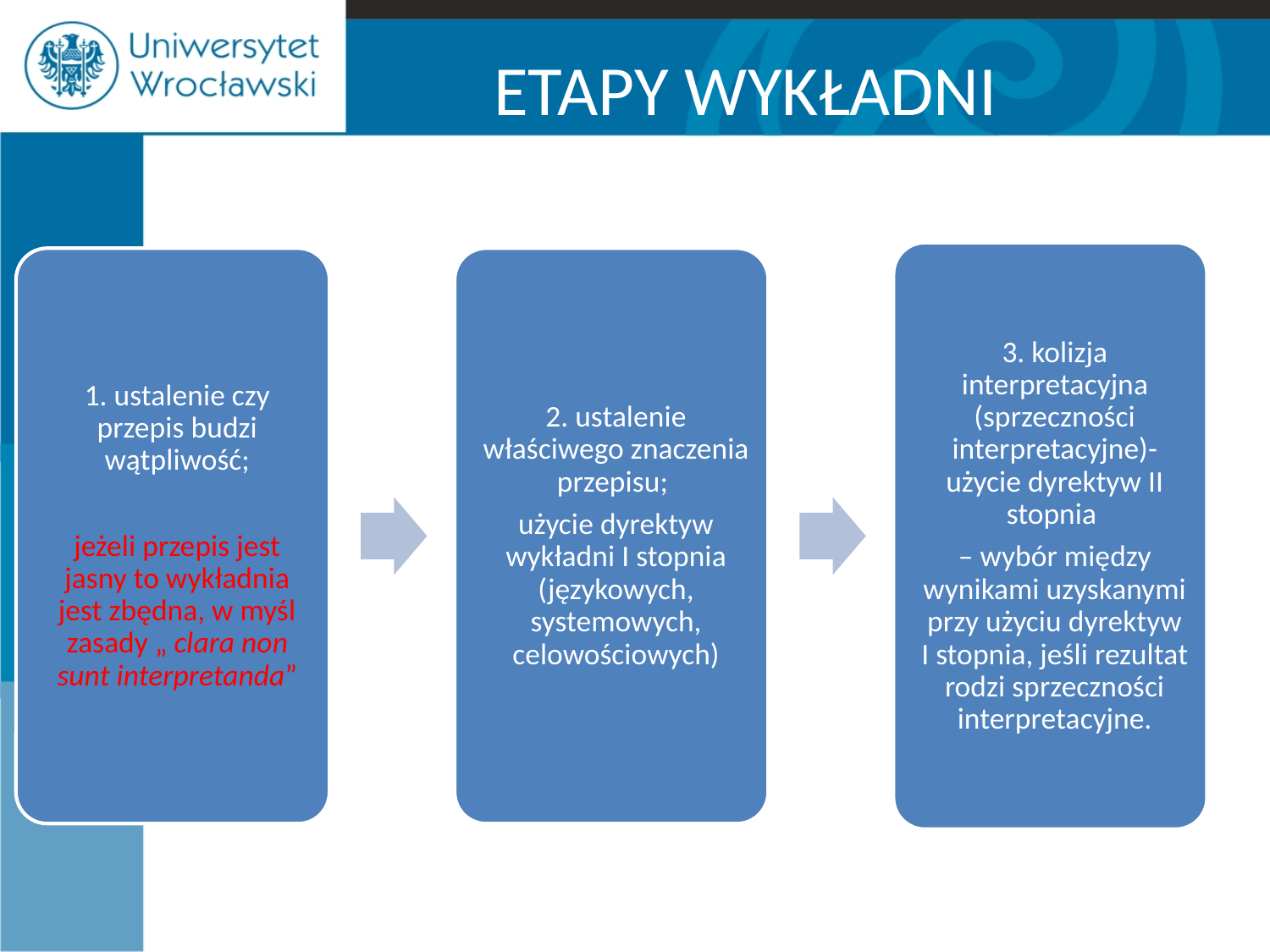

# ETAPY WYKŁADNI
1. ustalenie czy przepis budzi wątpliwość;

jeżeli przepis jest jasny to wykładnia jest zbędna, w myśl zasady „ clara non sunt interpretanda”

2. ustalenie właściwego znaczenia przepisu;
użycie dyrektyw wykładni I stopnia (językowych, systemowych, celowościowych)

3. kolizja interpretacyjna (sprzeczności interpretacyjne)- użycie dyrektyw II stopnia
– wybór między wynikami uzyskanymi przy użyciu dyrektyw I stopnia, jeśli rezultat rodzi sprzeczności interpretacyjne.